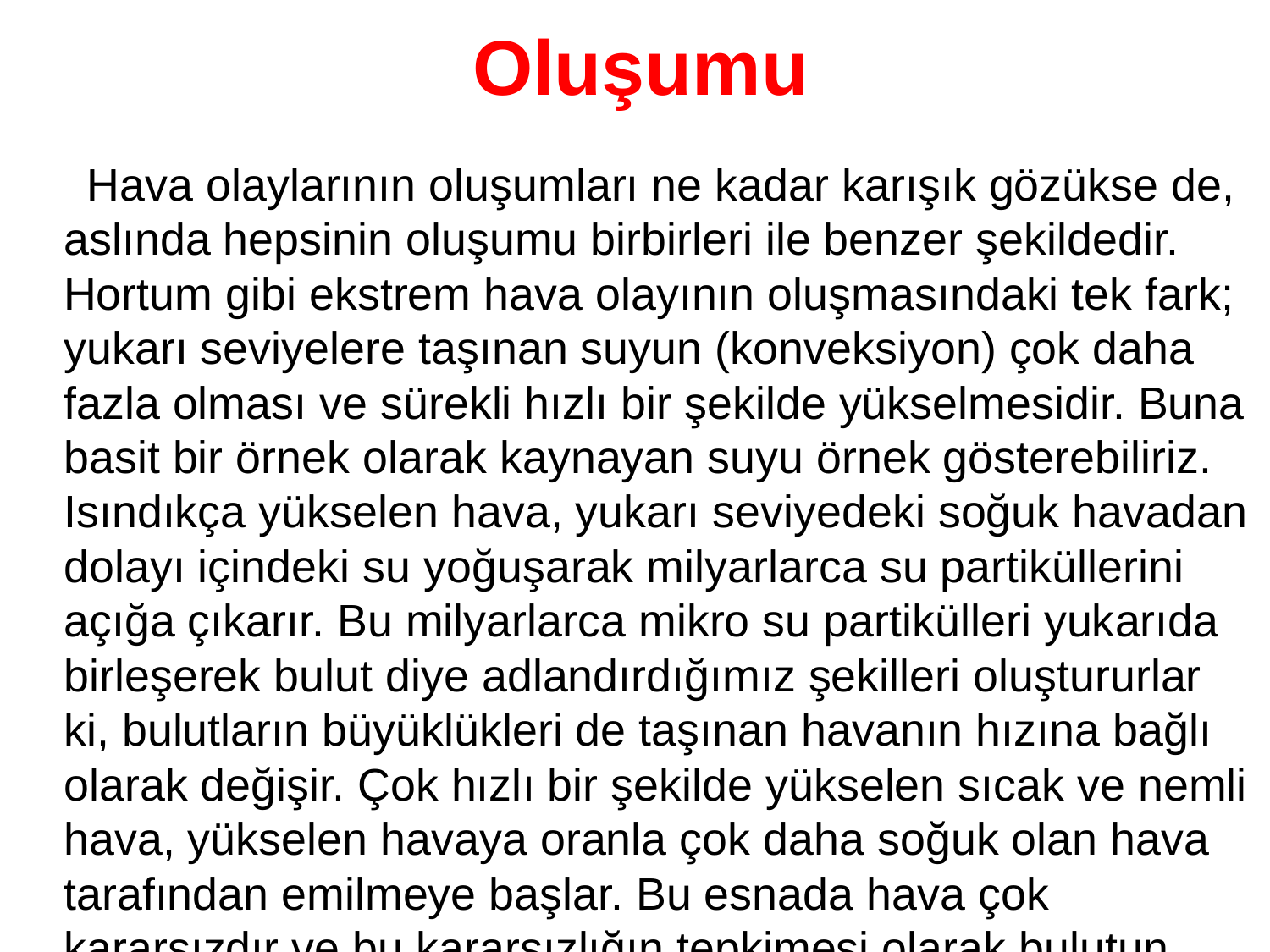

# Oluşumu
           Hava olaylarının oluşumları ne kadar karışık gözükse de, aslında hepsinin oluşumu birbirleri ile benzer şekildedir. Hortum gibi ekstrem hava olayının oluşmasındaki tek fark; yukarı seviyelere taşınan suyun (konveksiyon) çok daha fazla olması ve sürekli hızlı bir şekilde yükselmesidir. Buna basit bir örnek olarak kaynayan suyu örnek gösterebiliriz. Isındıkça yükselen hava, yukarı seviyedeki soğuk havadan dolayı içindeki su yoğuşarak milyarlarca su partiküllerini açığa çıkarır. Bu milyarlarca mikro su partikülleri yukarıda birleşerek bulut diye adlandırdığımız şekilleri oluştururlar ki, bulutların büyüklükleri de taşınan havanın hızına bağlı olarak değişir. Çok hızlı bir şekilde yükselen sıcak ve nemli hava, yükselen havaya oranla çok daha soğuk olan hava tarafından emilmeye başlar. Bu esnada hava çok kararsızdır ve bu kararsızlığın tepkimesi olarak bulutun altında spiral bir şekil oluşur. Yer seviyesinden hızlıca yükselen hava, basıncı ve sıcaklığı düşürür. Bu esnada rüzgar şiddetini arttırır ve su buharı yoğunlaşmaya başlar.